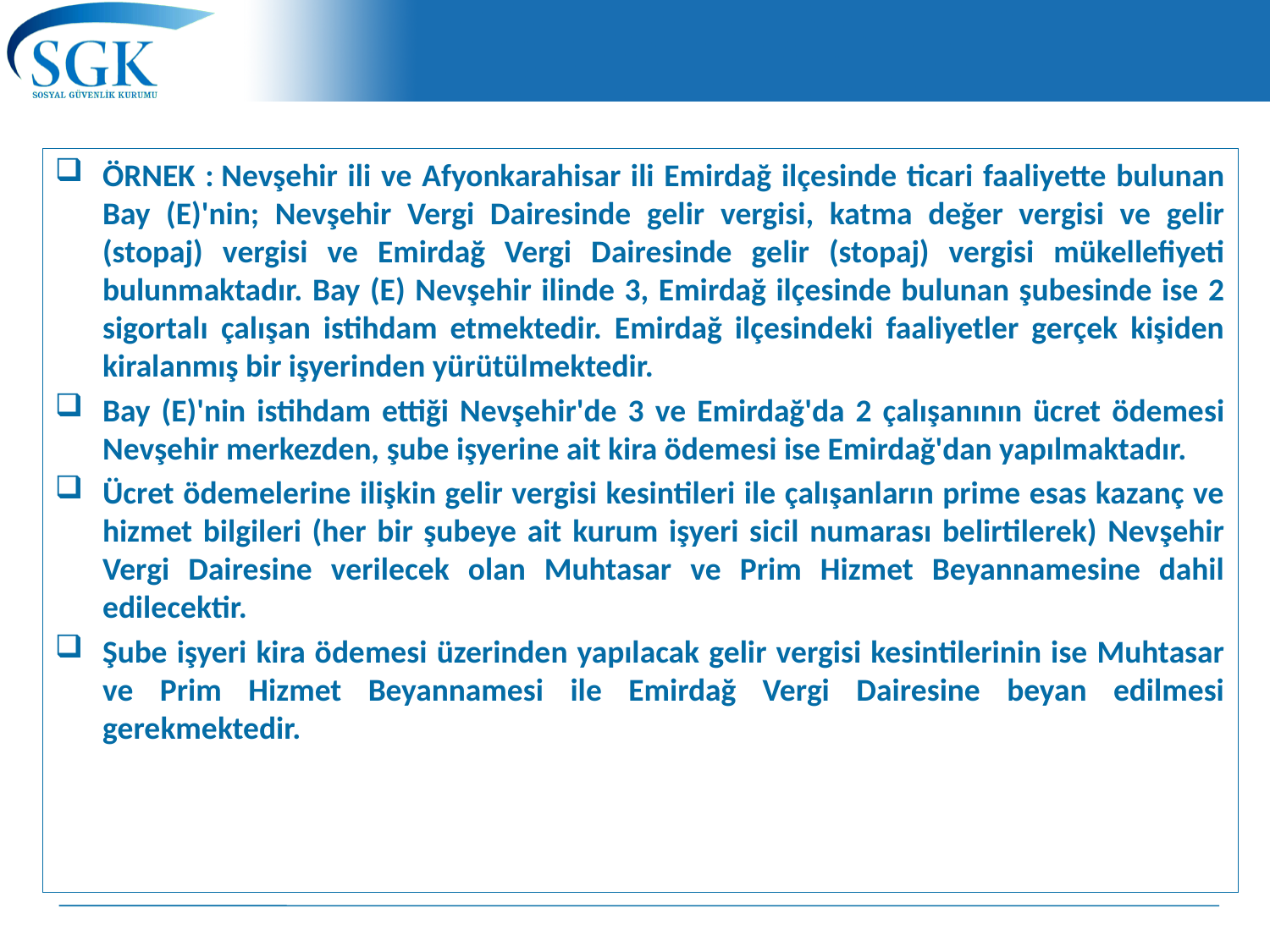

#
ÖRNEK : Nevşehir ili ve Afyonkarahisar ili Emirdağ ilçesinde ticari faaliyette bulunan Bay (E)'nin; Nevşehir Vergi Dairesinde gelir vergisi, katma değer vergisi ve gelir (stopaj) vergisi ve Emirdağ Vergi Dairesinde gelir (stopaj) vergisi mükellefiyeti bulunmaktadır. Bay (E) Nevşehir ilinde 3, Emirdağ ilçesinde bulunan şubesinde ise 2 sigortalı çalışan istihdam etmektedir. Emirdağ ilçesindeki faaliyetler gerçek kişiden kiralanmış bir işyerinden yürütülmektedir.
Bay (E)'nin istihdam ettiği Nevşehir'de 3 ve Emirdağ'da 2 çalışanının ücret ödemesi Nevşehir merkezden, şube işyerine ait kira ödemesi ise Emirdağ'dan yapılmaktadır.
Ücret ödemelerine ilişkin gelir vergisi kesintileri ile çalışanların prime esas kazanç ve hizmet bilgileri (her bir şubeye ait kurum işyeri sicil numarası belirtilerek) Nevşehir Vergi Dairesine verilecek olan Muhtasar ve Prim Hizmet Beyannamesine dahil edilecektir.
Şube işyeri kira ödemesi üzerinden yapılacak gelir vergisi kesintilerinin ise Muhtasar ve Prim Hizmet Beyannamesi ile Emirdağ Vergi Dairesine beyan edilmesi gerekmektedir.